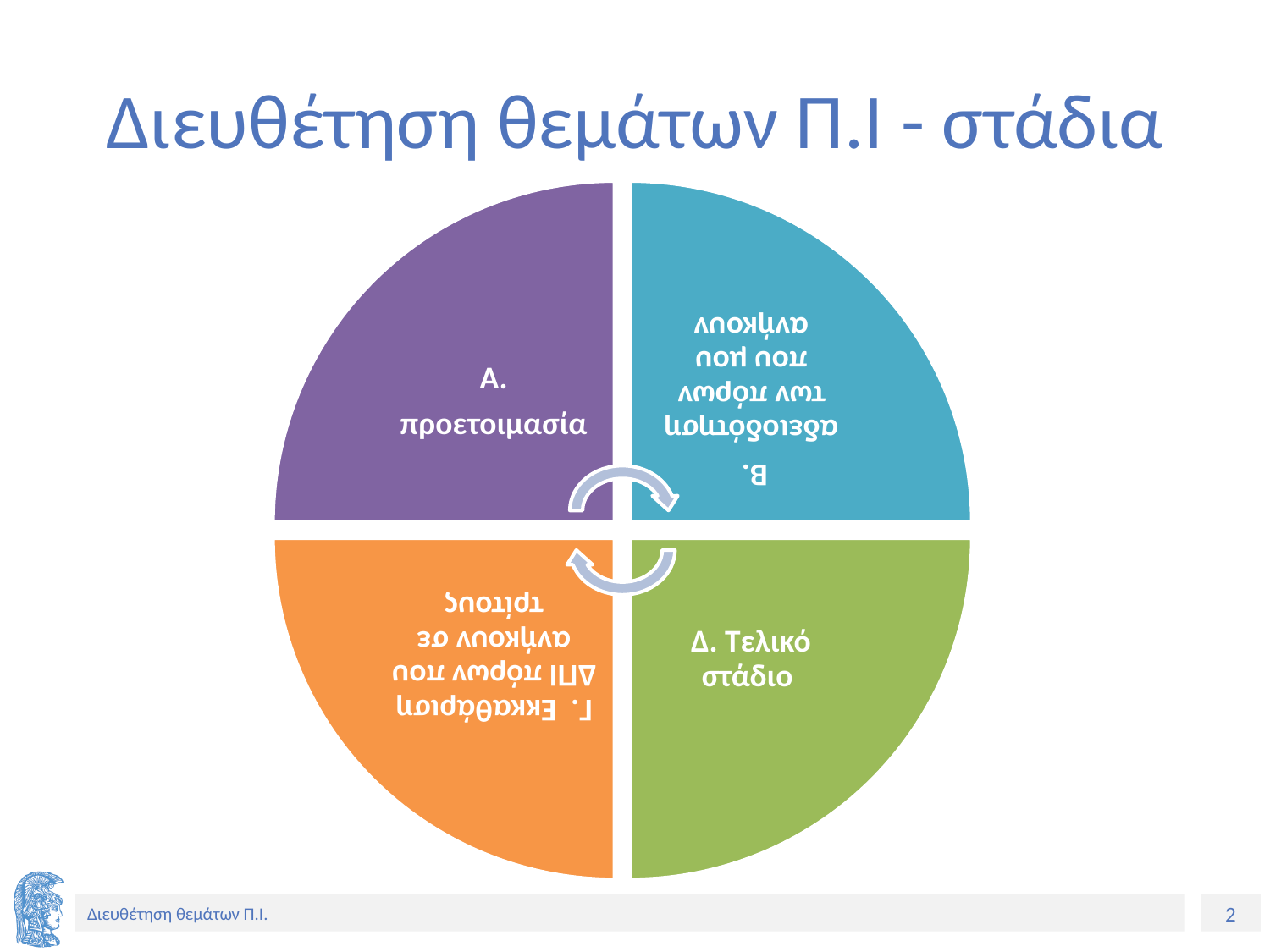

# Διευθέτηση θεμάτων Π.Ι - στάδια
Α.
προετοιμασία
Β.
αδειοδότηση των πόρων που μου ανήκουν
Δ. Τελικό στάδιο
Γ.  Εκκαθάριση ΔΠΙ πόρων που ανήκουν σε τρίτους